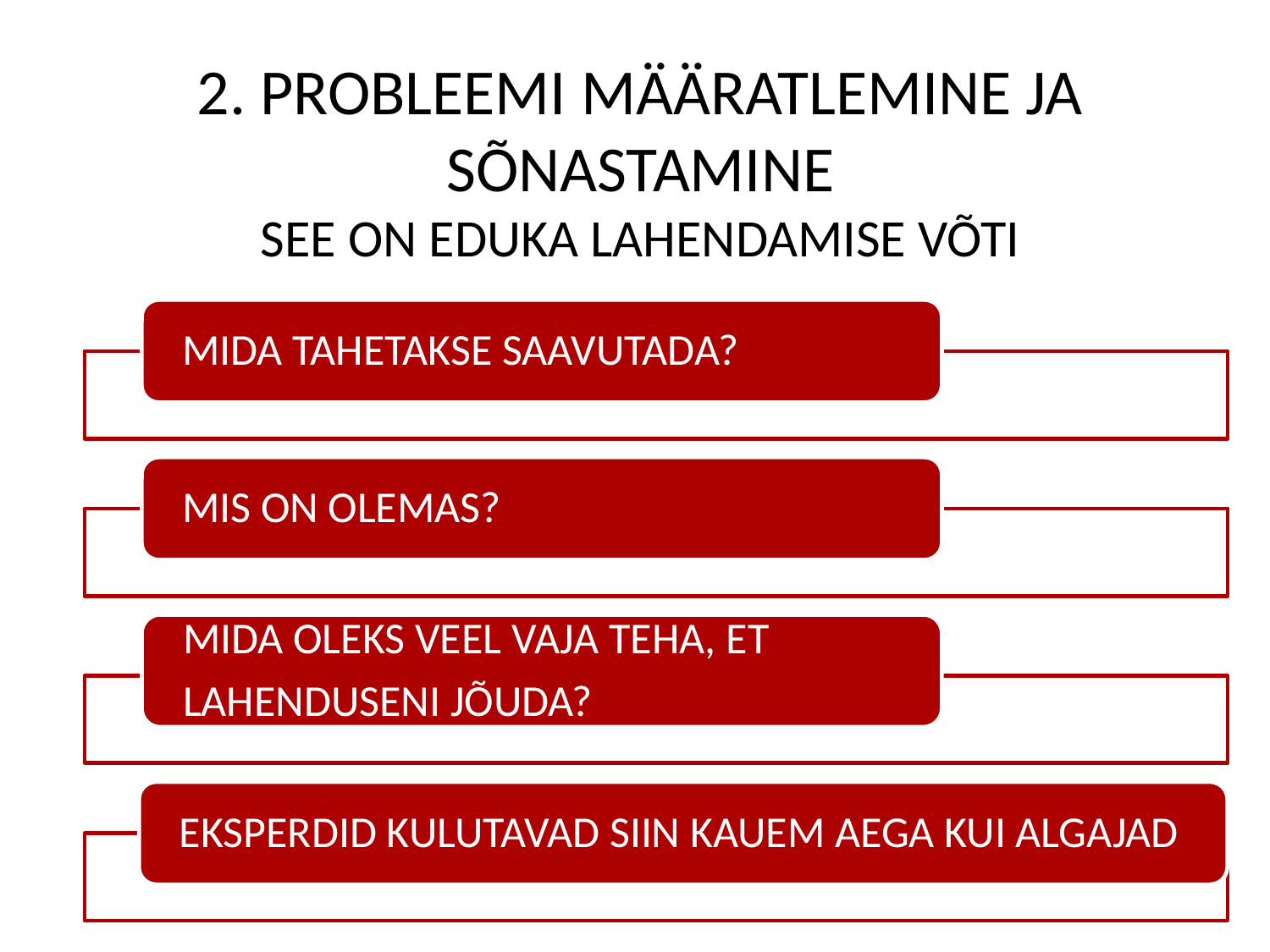

# 2. PROBLEEMI MÄÄRATLEMINE JA SÕNASTAMINE SEE ON EDUKA LAHENDAMISE VÕTI
MIDA TAHETAKSE SAAVUTADA?
MIS ON OLEMAS?
MIDA OLEKS VEEL VAJA TEHA, ET
LAHENDUSENI JÕUDA?
EKSPERDID KULUTAVAD SIIN KAUEM AEGA KUI ALGAJAD